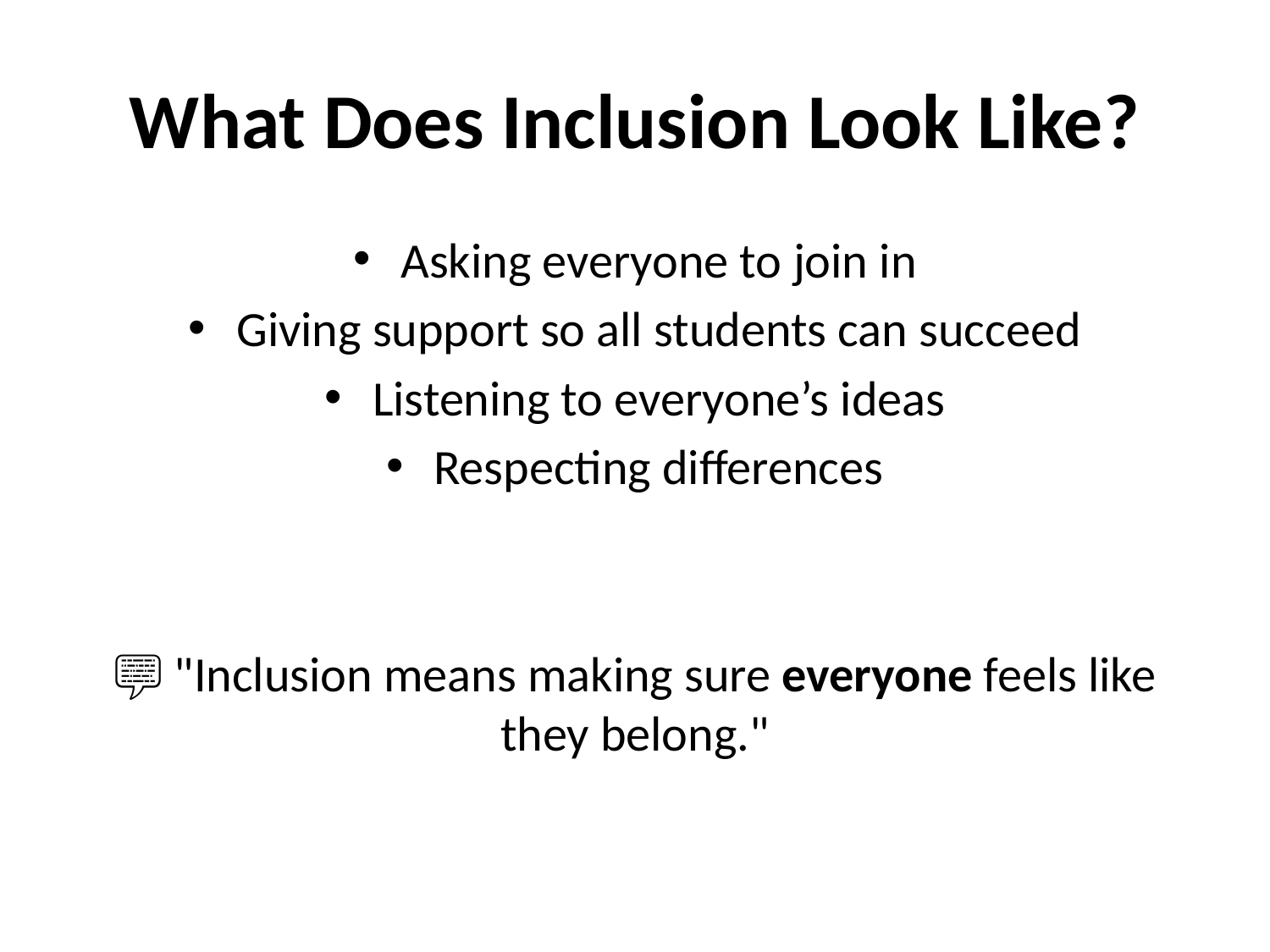

# What Does Inclusion Look Like?
Asking everyone to join in
Giving support so all students can succeed
Listening to everyone’s ideas
Respecting differences

💬 "Inclusion means making sure everyone feels like they belong."